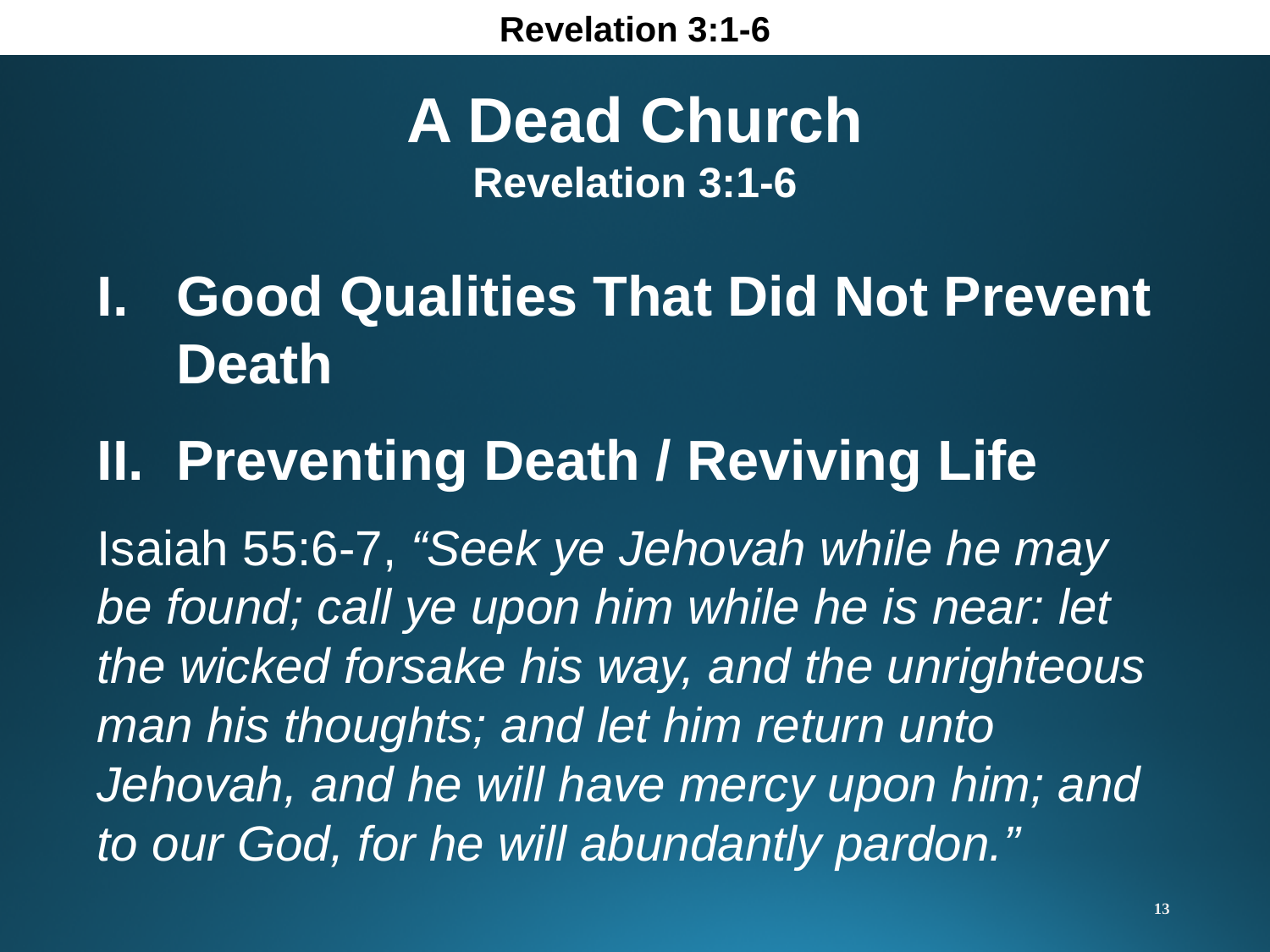

Revelation 3:1-6
A Dead Church
Revelation 3:1-6
Good Qualities That Did Not Prevent Death
Preventing Death / Reviving Life
Isaiah 55:6-7, “Seek ye Jehovah while he may be found; call ye upon him while he is near: let the wicked forsake his way, and the unrighteous man his thoughts; and let him return unto Jehovah, and he will have mercy upon him; and to our God, for he will abundantly pardon.”
13